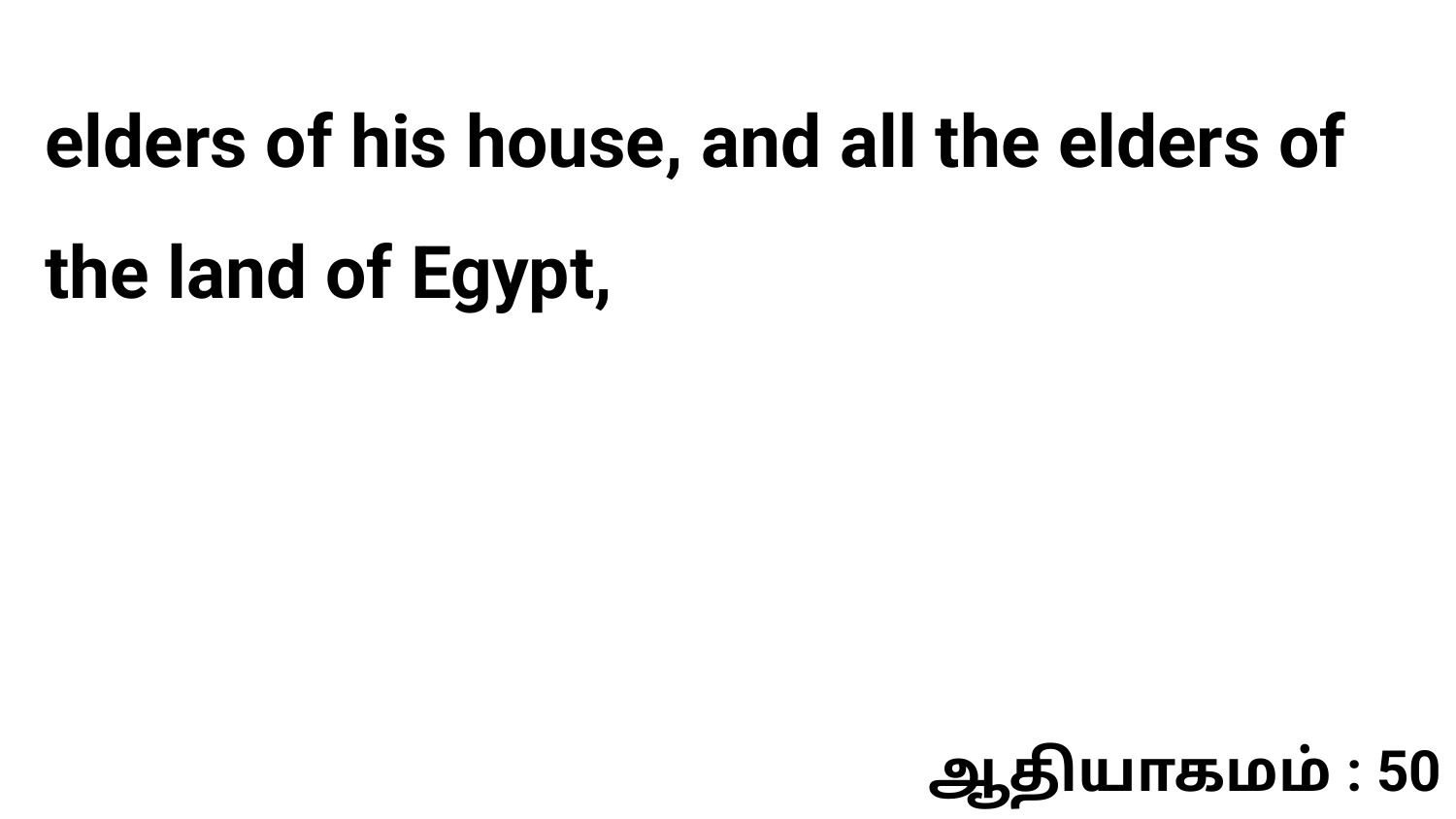

elders of his house, and all the elders of the land of Egypt,
ஆதியாகமம் : 50